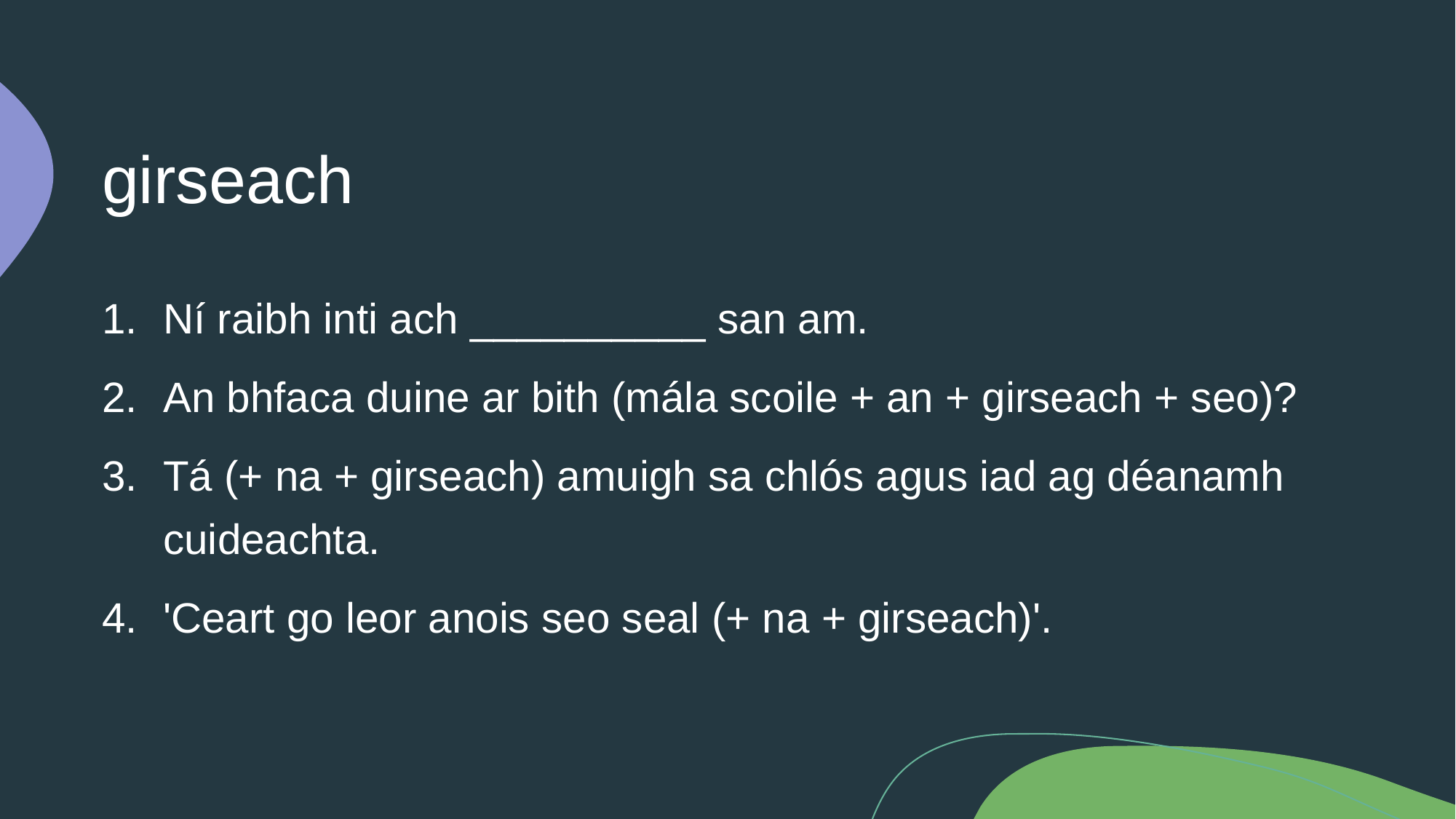

# girseach
Ní raibh inti ach __________ san am.
An bhfaca duine ar bith (mála scoile + an + girseach + seo)?
Tá (+ na + girseach) amuigh sa chlós agus iad ag déanamh cuideachta.
'Ceart go leor anois seo seal (+ na + girseach)'.